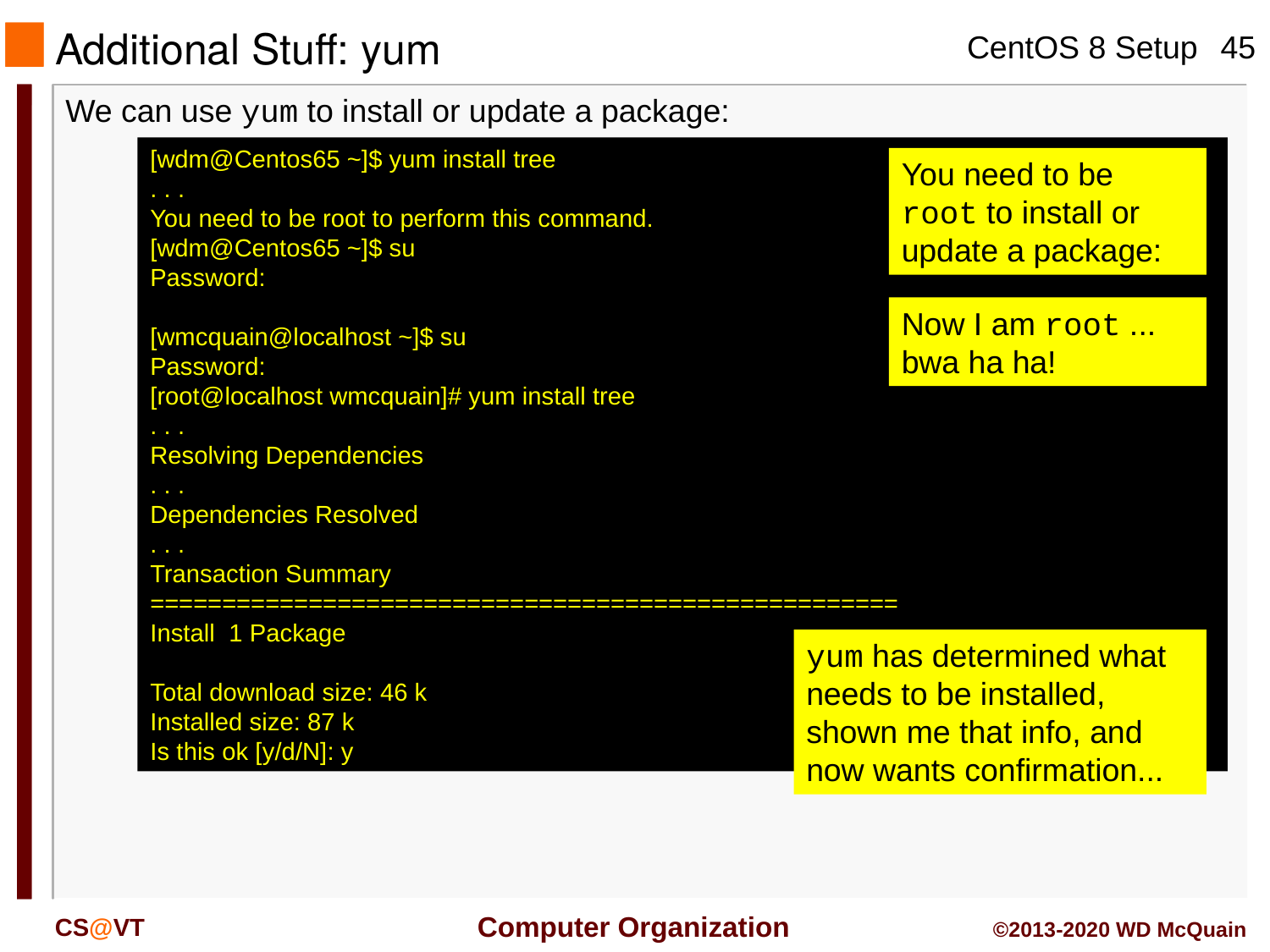

Additional Stuff: yum
We can use yum to install or update a package:
[wdm@Centos65 ~]$ yum install tree
. . .
You need to be root to perform this command.
[wdm@Centos65 ~]$ su
Password:

[wmcquain@localhost ~]$ su
Password:
[root@localhost wmcquain]# yum install tree
. . .
Resolving Dependencies
. . .
Dependencies Resolved
. . .
Transaction Summary
====================================================
Install  1 Package

Total download size: 46 k
Installed size: 87 k
Is this ok [y/d/N]: y
You need to be root to install or update a package:
Now I am root ... bwa ha ha!
yum has determined what needs to be installed, shown me that info, and now wants confirmation...